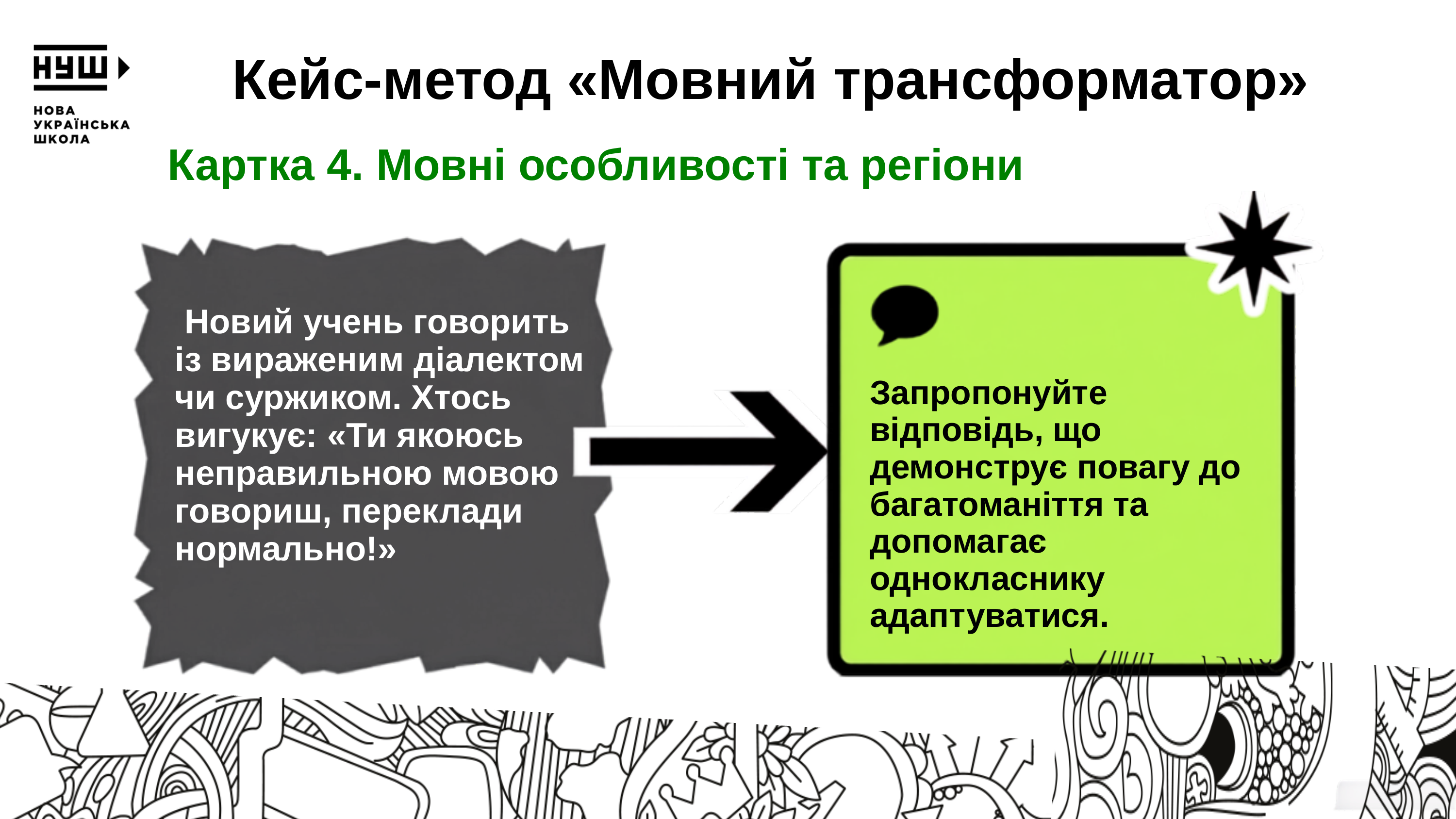

Кейс-метод «Мовний трансформатор»
Картка 4. Мовні особливості та регіони

 Новий учень говорить із вираженим діалектом чи суржиком. Хтось вигукує: «Ти якоюсь неправильною мовою говориш, переклади нормально!»
Запропонуйте відповідь, що демонструє повагу до багатоманіття та допомагає однокласнику адаптуватися.